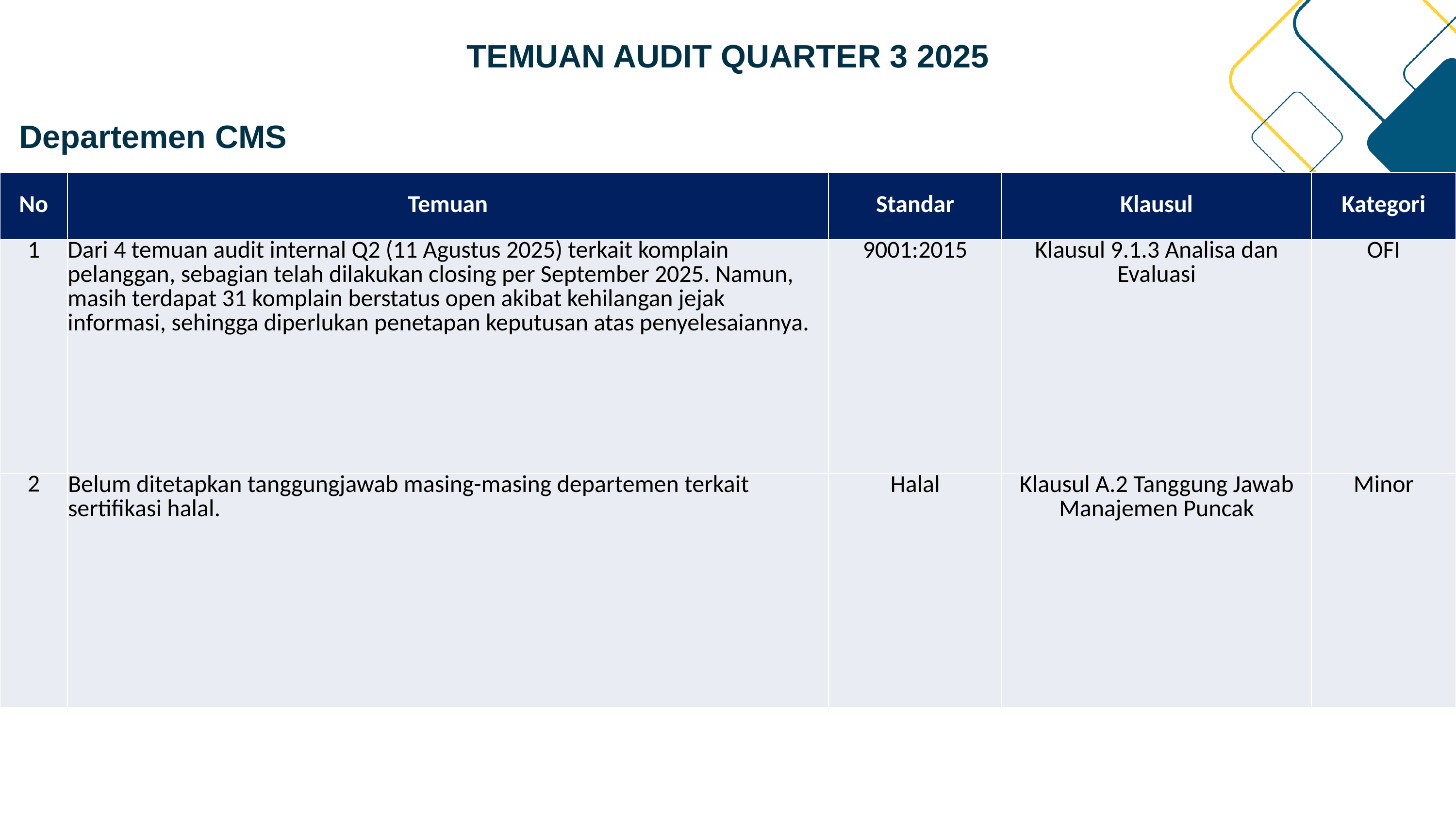

TEMUAN AUDIT QUARTER 3 2025

Departemen CMS
| No | Temuan | Standar | Klausul | Kategori |
| --- | --- | --- | --- | --- |
| 1 | Dari 4 temuan audit internal Q2 (11 Agustus 2025) terkait komplain pelanggan, sebagian telah dilakukan closing per September 2025. Namun, masih terdapat 31 komplain berstatus open akibat kehilangan jejak informasi, sehingga diperlukan penetapan keputusan atas penyelesaiannya. | 9001:2015 | Klausul 9.1.3 Analisa dan Evaluasi | OFI |
| 2 | Belum ditetapkan tanggungjawab masing-masing departemen terkait sertifikasi halal. | Halal | Klausul A.2 Tanggung Jawab Manajemen Puncak | Minor |